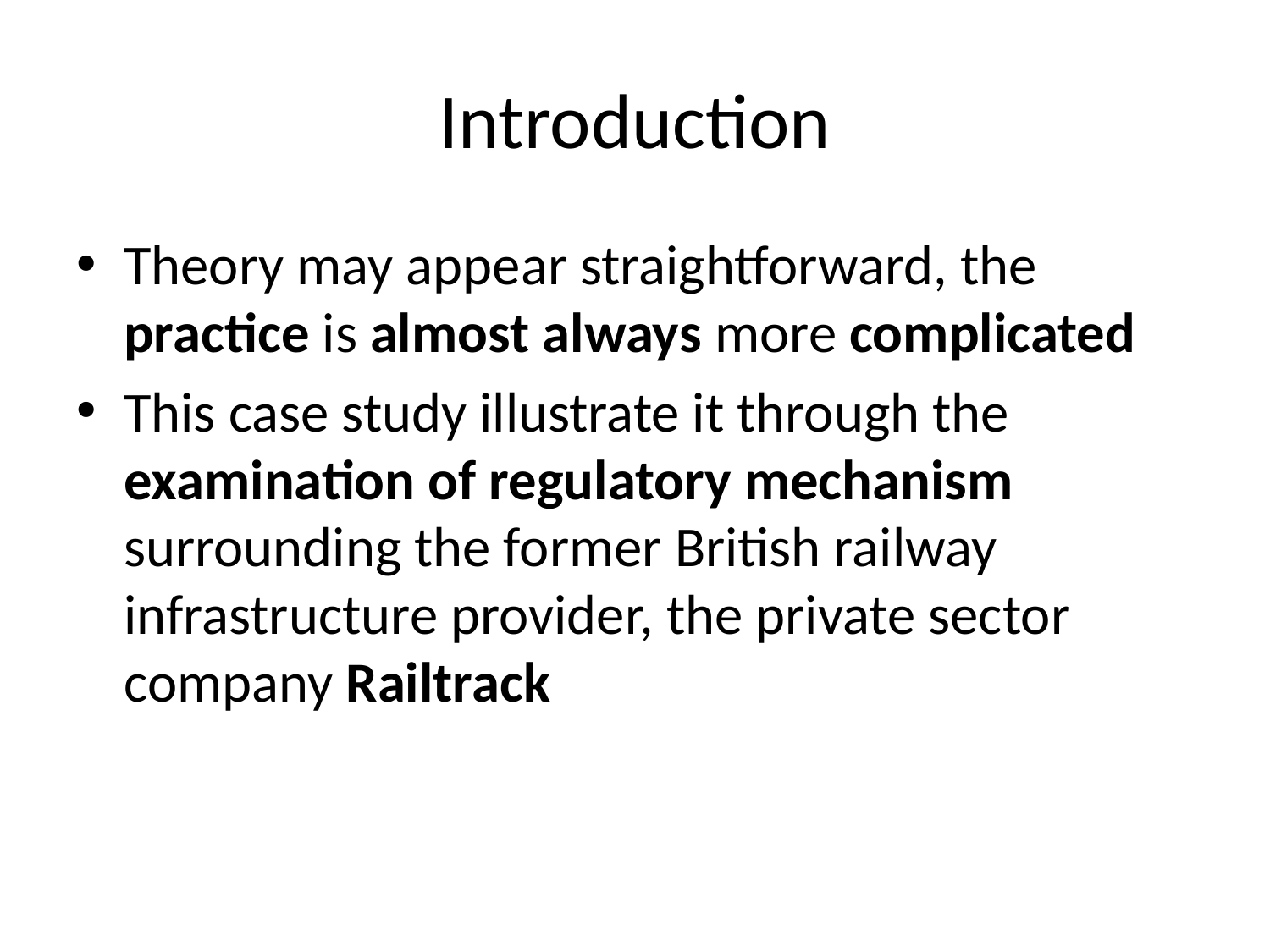

# Introduction
Theory may appear straightforward, the practice is almost always more complicated
This case study illustrate it through the examination of regulatory mechanism surrounding the former British railway infrastructure provider, the private sector company Railtrack